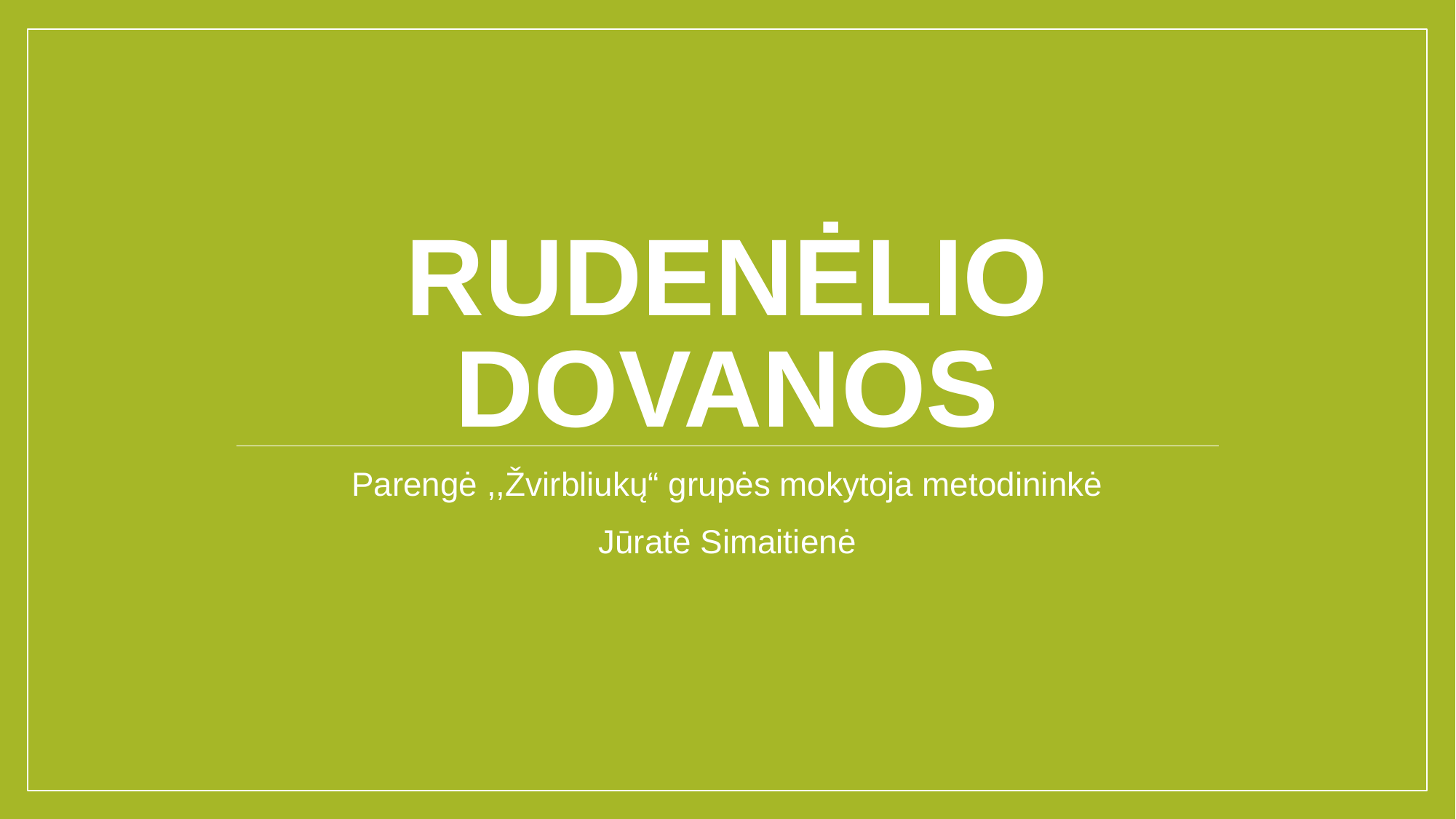

# RUDENĖLIO DOVANOS
Parengė ,,Žvirbliukų“ grupės mokytoja metodininkė
Jūratė Simaitienė